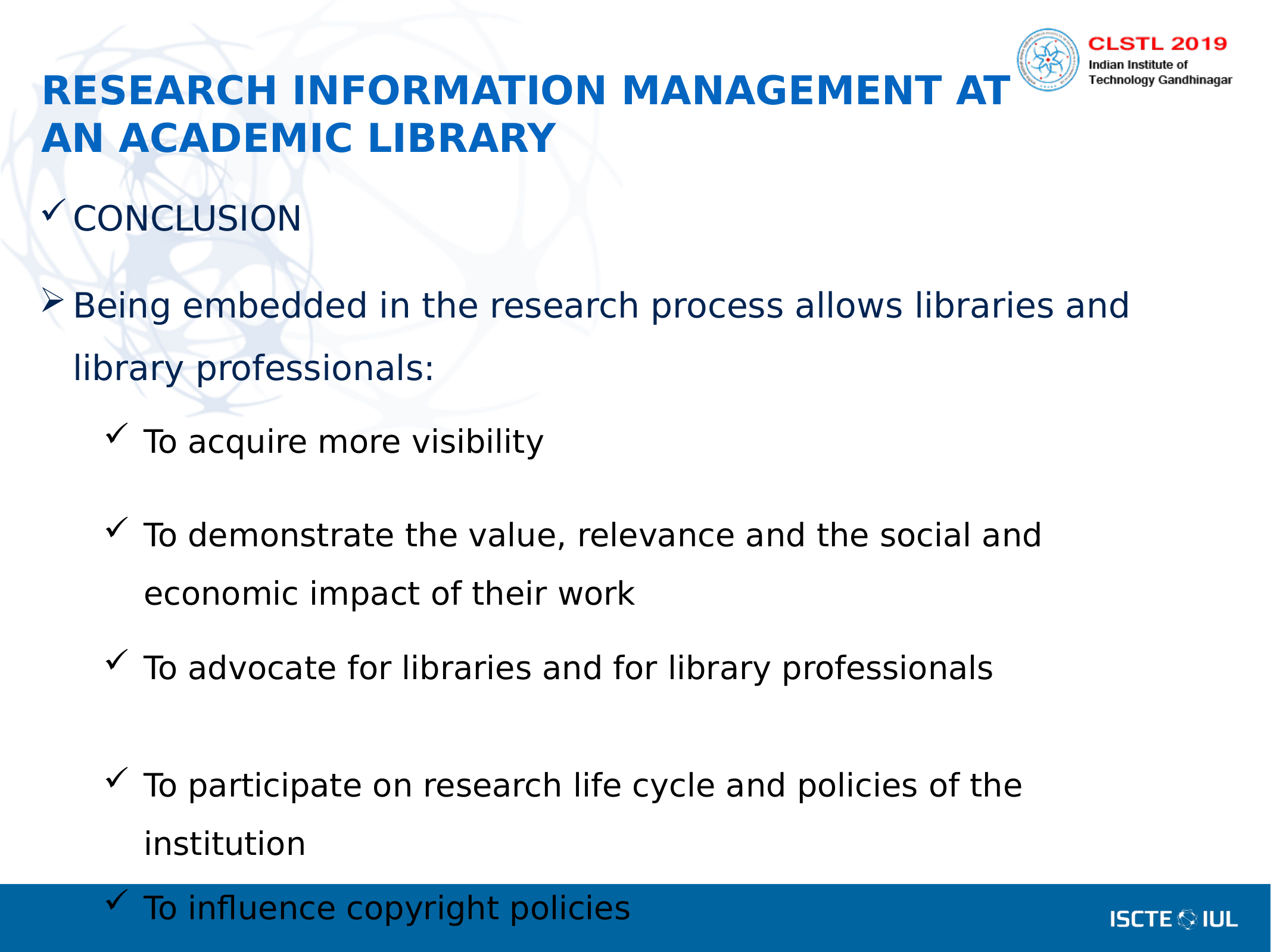

# RESEARCH INFORMATION MANAGEMENT AT AN ACADEMIC LIBRARY

CONCLUSION

Being embedded in the research process allows libraries and library professionals:

To acquire more visibility

To demonstrate the value, relevance and the social and economic impact of their work

To advocate for libraries and for library professionals

To participate on research life cycle and policies of the institution
To influence copyright policies